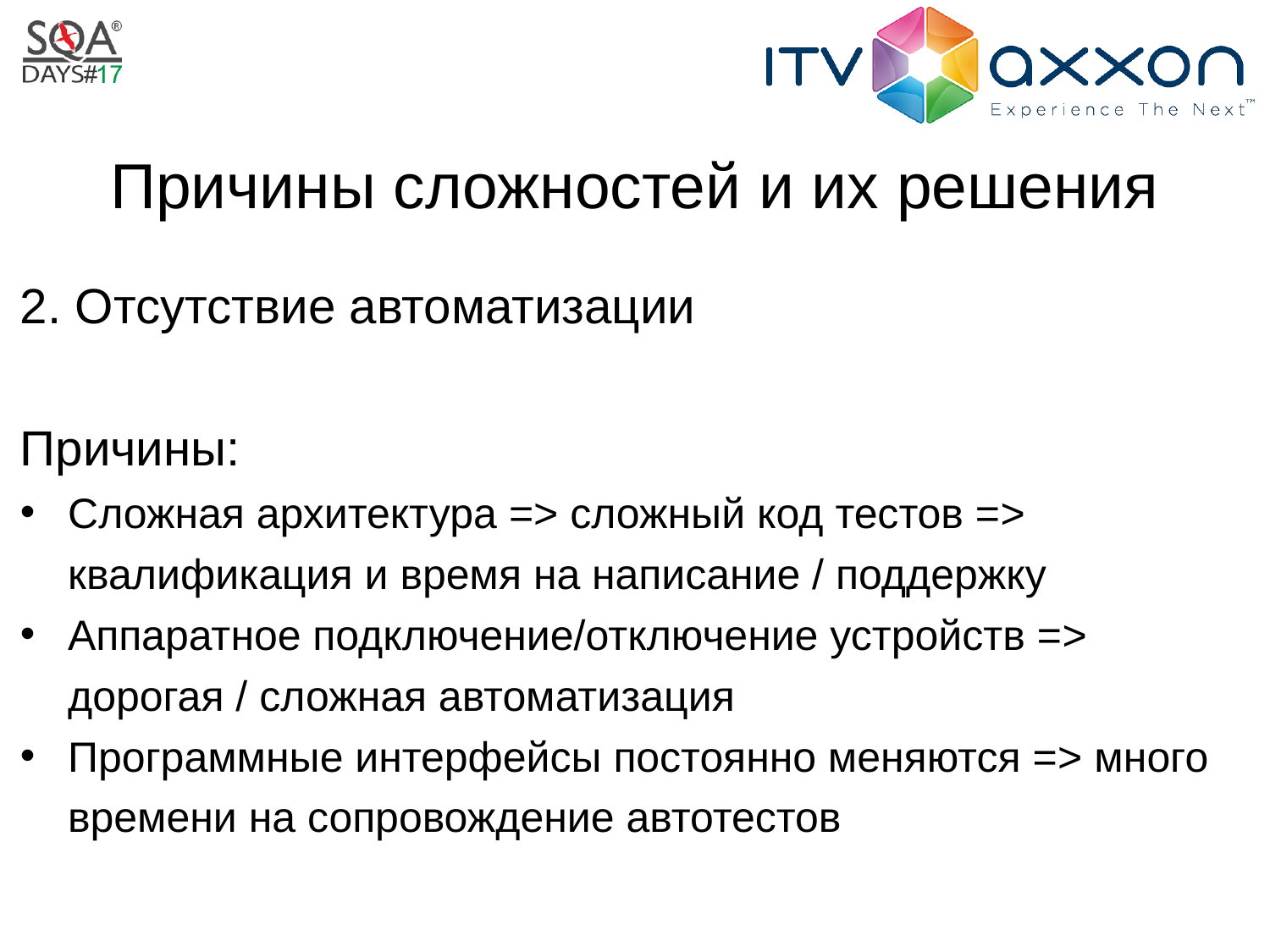

# Причины сложностей и их решения
2. Отсутствие автоматизации

Причины:
Сложная архитектура => сложный код тестов => квалификация и время на написание / поддержку
Аппаратное подключение/отключение устройств => дорогая / сложная автоматизация
Программные интерфейсы постоянно меняются => много времени на сопровождение автотестов